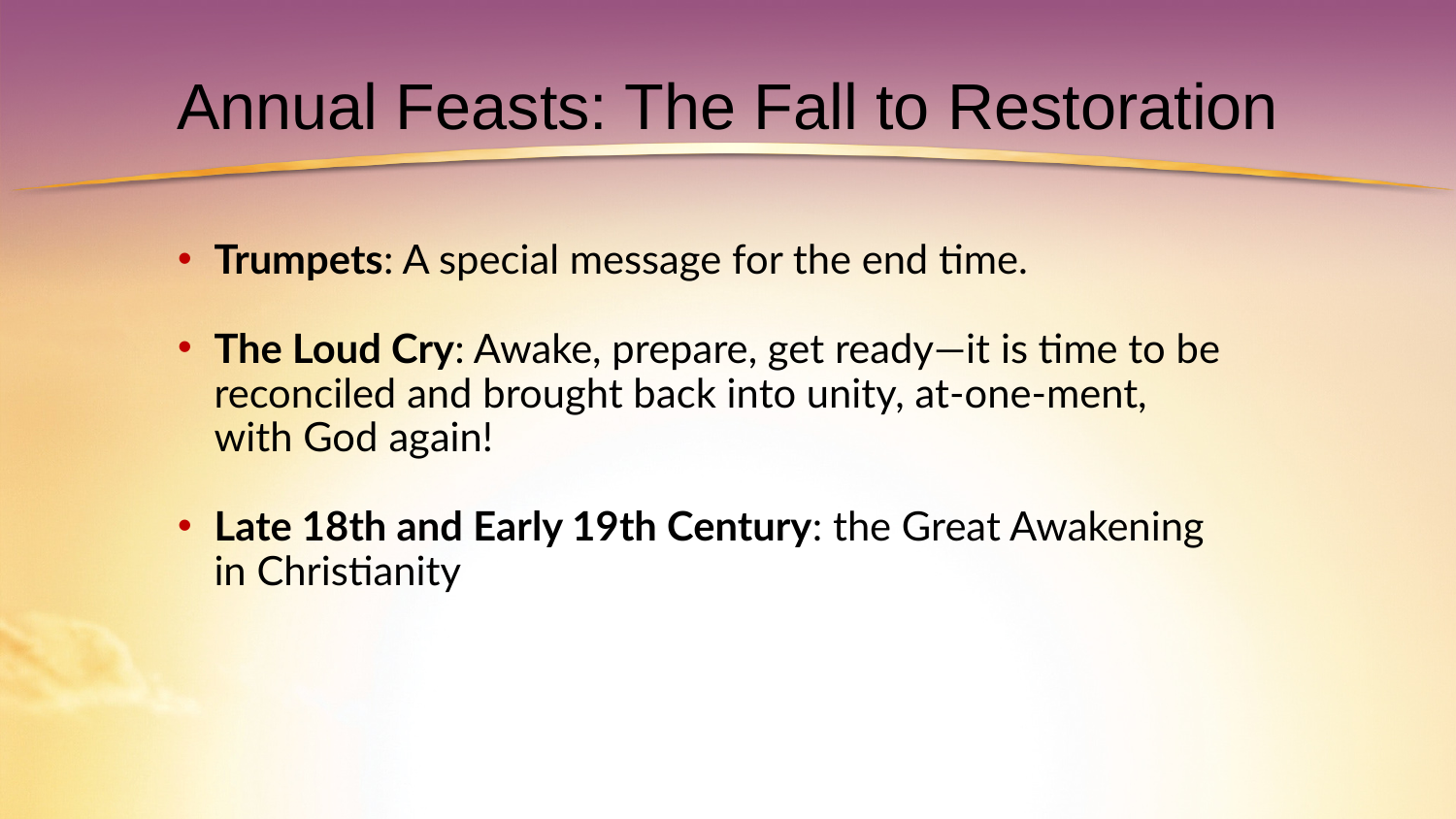

# Annual Feasts: The Fall to Restoration
Trumpets: A special message for the end time.
The Loud Cry: Awake, prepare, get ready—it is time to be reconciled and brought back into unity, at-one-ment,
with God again!
Late 18th and Early 19th Century: the Great Awakening
in Christianity